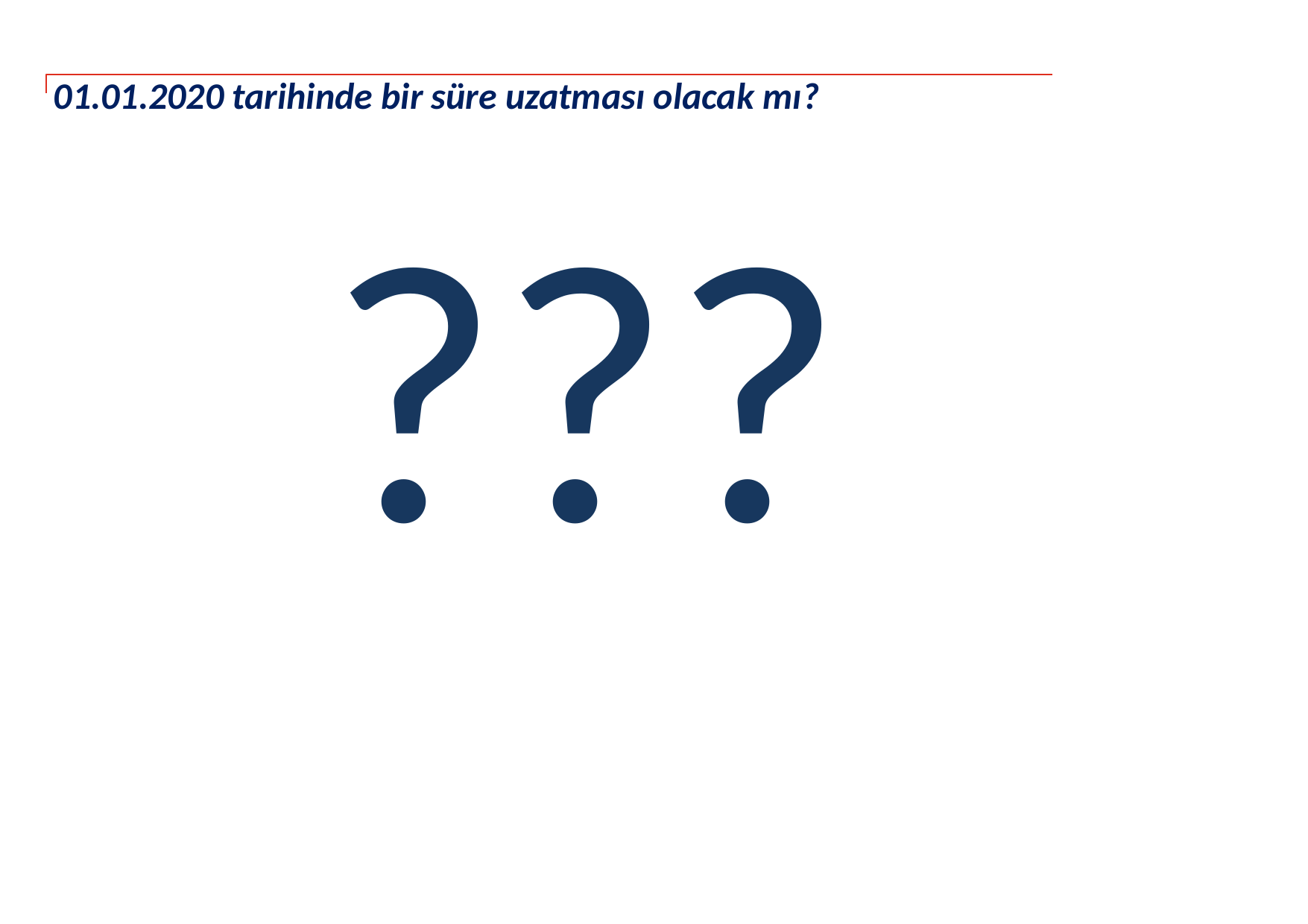

# 01.01.2020 tarihinde bir süre uzatması olacak mı?

???